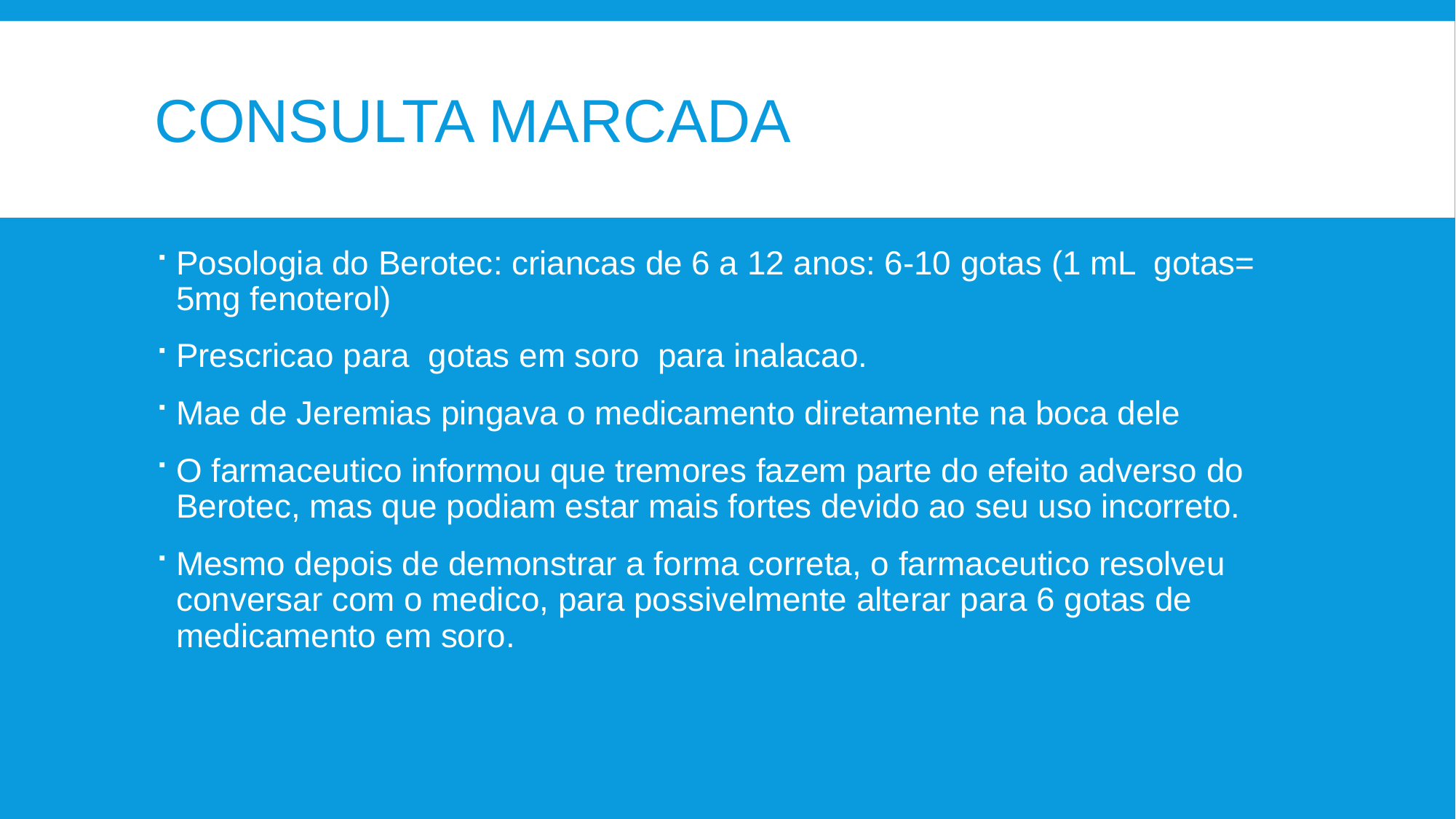

# Consulta marcada
Posologia do Berotec: criancas de 6 a 12 anos: 6-10 gotas (1 mL  gotas= 5mg fenoterol)
Prescricao para  gotas em soro  para inalacao.
Mae de Jeremias pingava o medicamento diretamente na boca dele
O farmaceutico informou que tremores fazem parte do efeito adverso do Berotec, mas que podiam estar mais fortes devido ao seu uso incorreto.
Mesmo depois de demonstrar a forma correta, o farmaceutico resolveu conversar com o medico, para possivelmente alterar para 6 gotas de medicamento em soro.